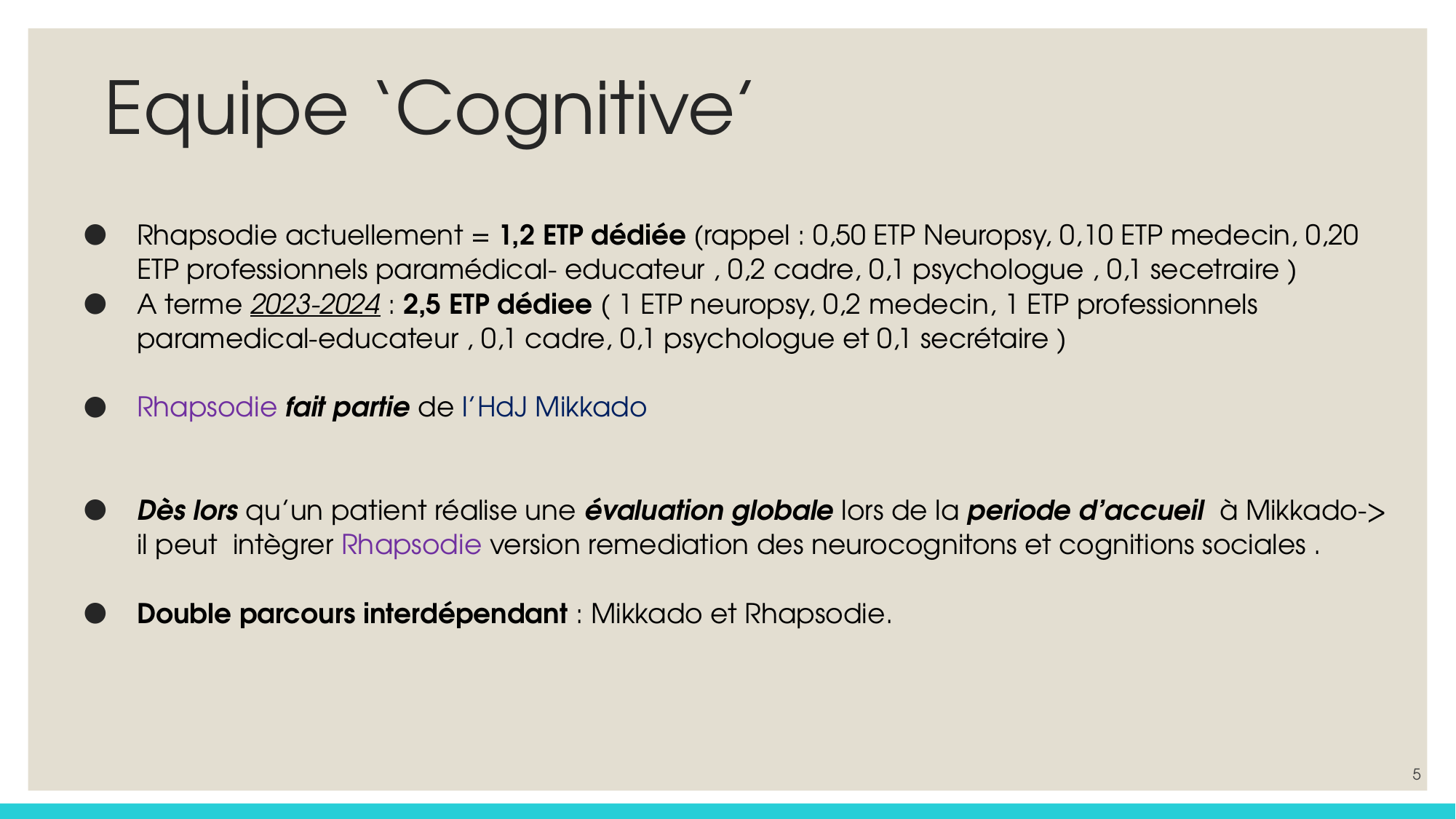

# Equipe ‘Cognitive’
Rhapsodie actuellement = 1,2 ETP dédiée (rappel : 0,50 ETP Neuropsy, 0,10 ETP medecin, 0,20 ETP professionnels paramédical- educateur , 0,2 cadre, 0,1 psychologue , 0,1 secetraire )
A terme 2023-2024 : 2,5 ETP dédiee ( 1 ETP neuropsy, 0,2 medecin, 1 ETP professionnels paramedical-educateur , 0,1 cadre, 0,1 psychologue et 0,1 secrétaire )
Rhapsodie fait partie de l’HdJ Mikkado
Dès lors qu’un patient réalise une évaluation globale lors de la periode d’accueil  à Mikkado-> il peut  intègrer Rhapsodie version remediation des neurocognitons et cognitions sociales .
Double parcours interdépendant : Mikkado et Rhapsodie.
5